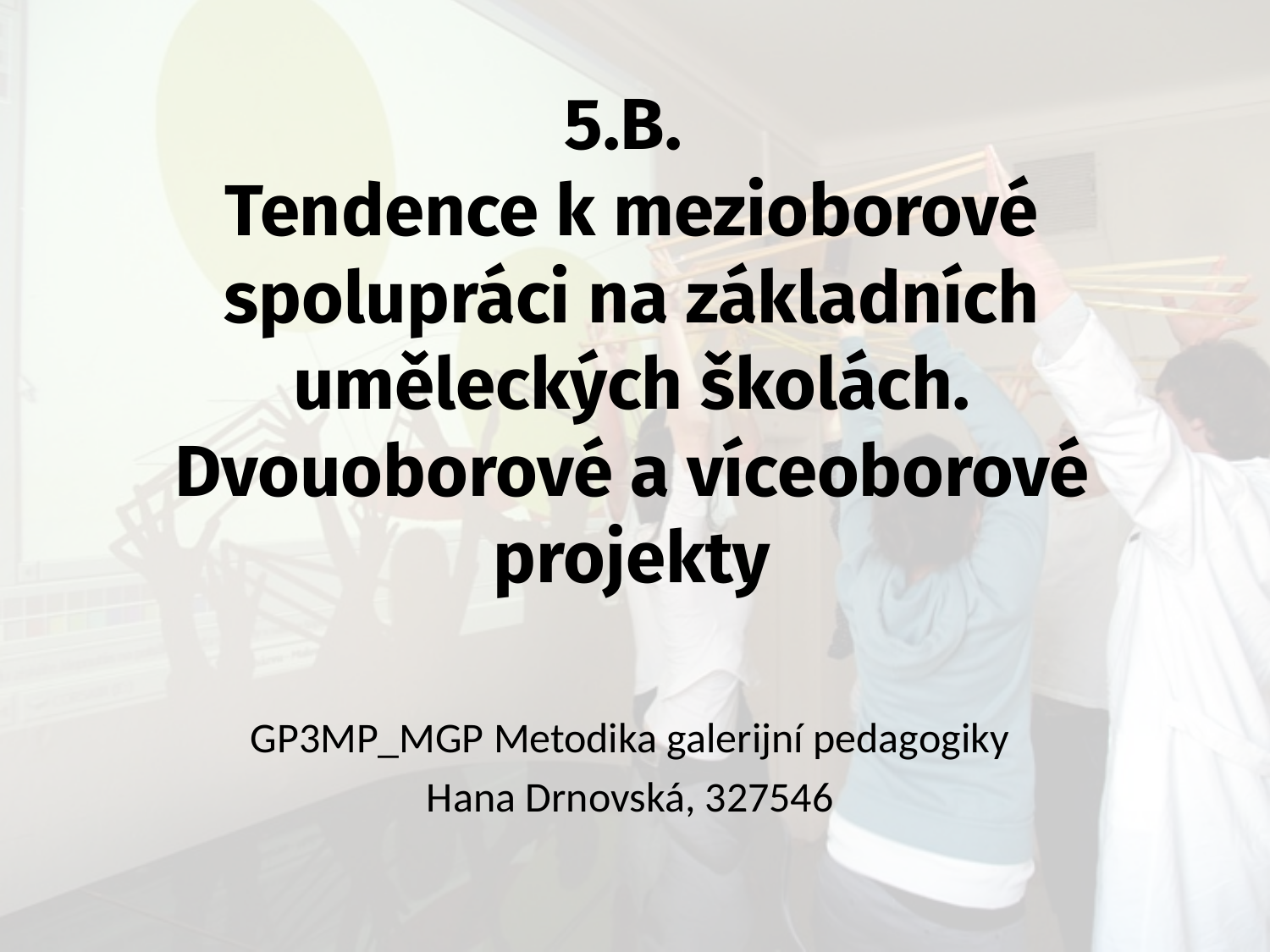

# 5.B. Tendence k mezioborové spolupráci na základních uměleckých školách. Dvouoborové a víceoborové projekty
GP3MP_MGP Metodika galerijní pedagogiky
Hana Drnovská, 327546